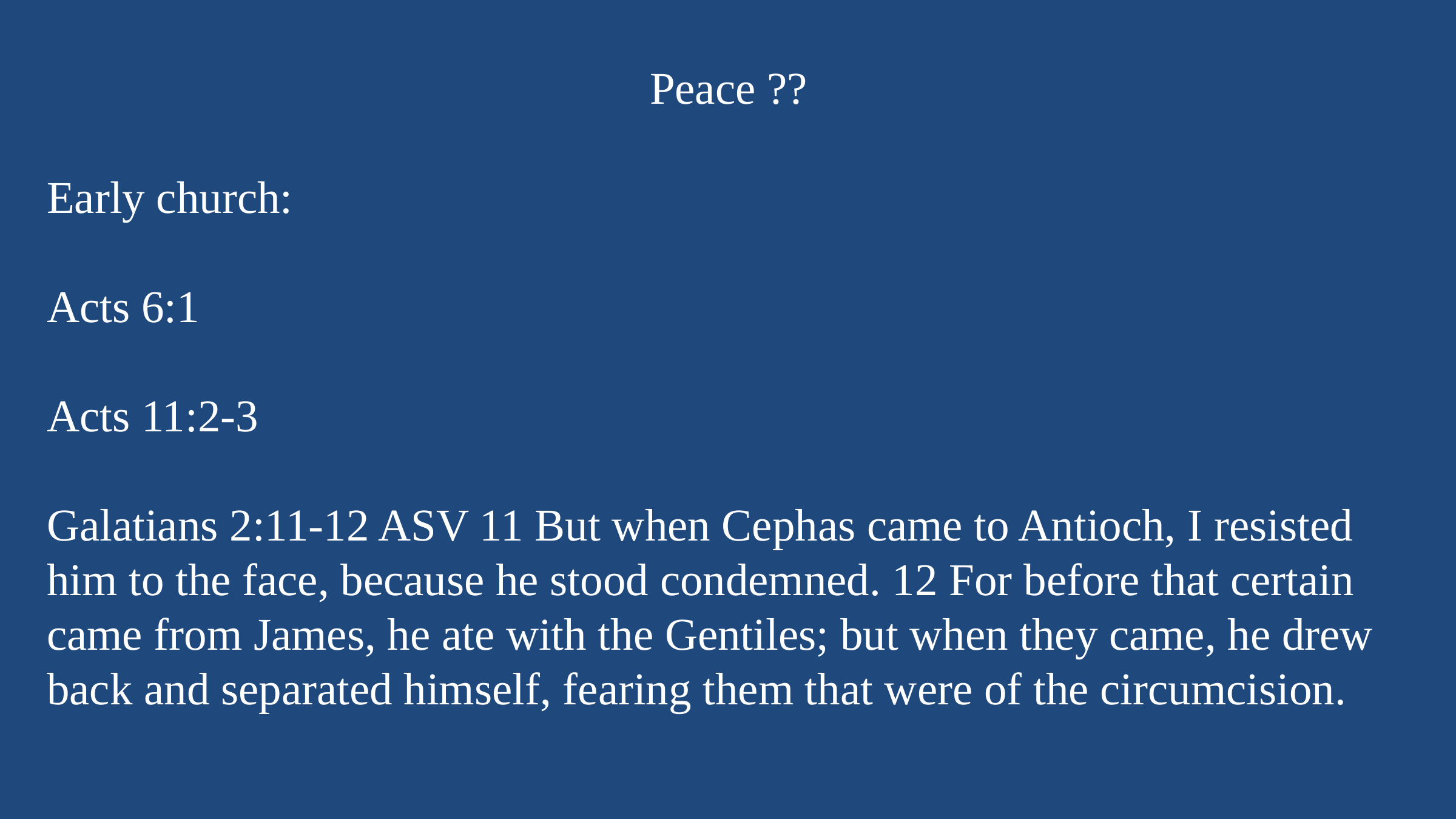

Peace ??

Early church:

Acts 6:1

Acts 11:2-3

Galatians 2:11-12 ASV 11 But when Cephas came to Antioch, I resisted him to the face, because he stood condemned. 12 For before that certain came from James, he ate with the Gentiles; but when they came, he drew back and separated himself, fearing them that were of the circumcision.